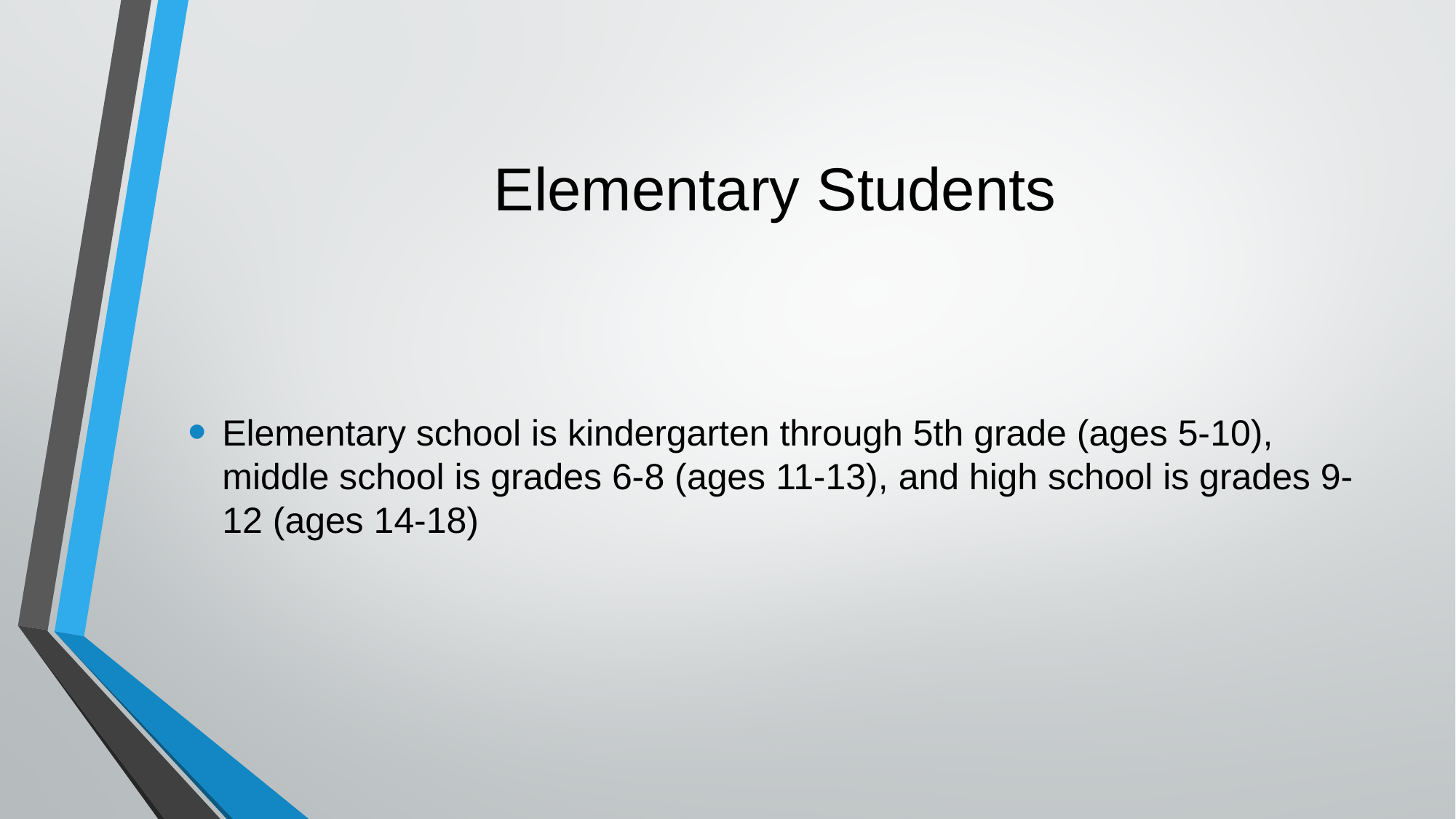

# Elementary Students
Elementary school is kindergarten through 5th grade (ages 5-10), middle school is grades 6-8 (ages 11-13), and high school is grades 9-12 (ages 14-18)